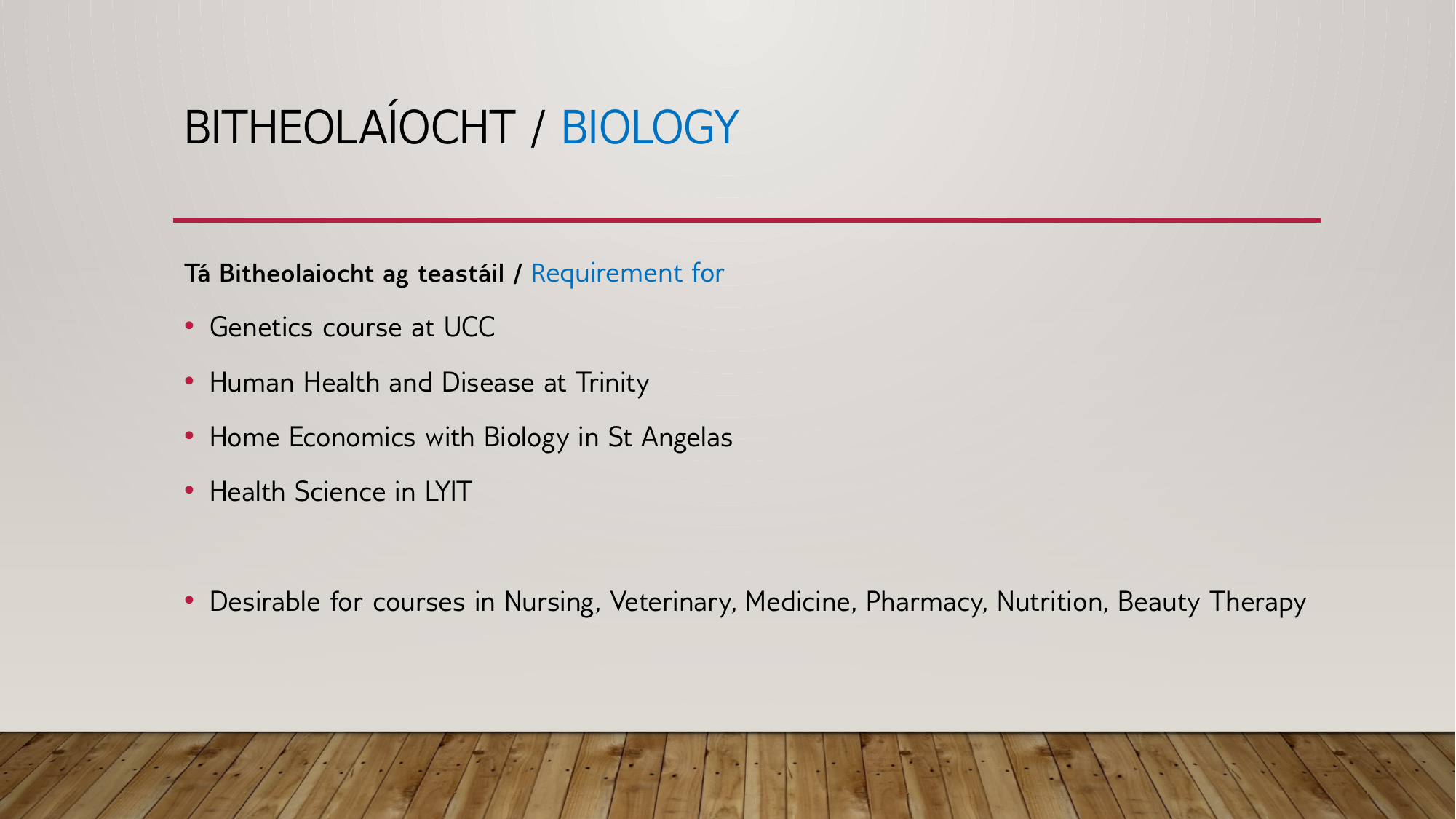

# Bitheolaíocht / Biology
Tá Bitheolaiocht ag teastáil / Requirement for
Genetics course at UCC
Human Health and Disease at Trinity​
Home Economics with Biology in St Angelas
Health Science in LYIT

Desirable for courses in Nursing, Veterinary, Medicine, Pharmacy, Nutrition, Beauty Therapy​